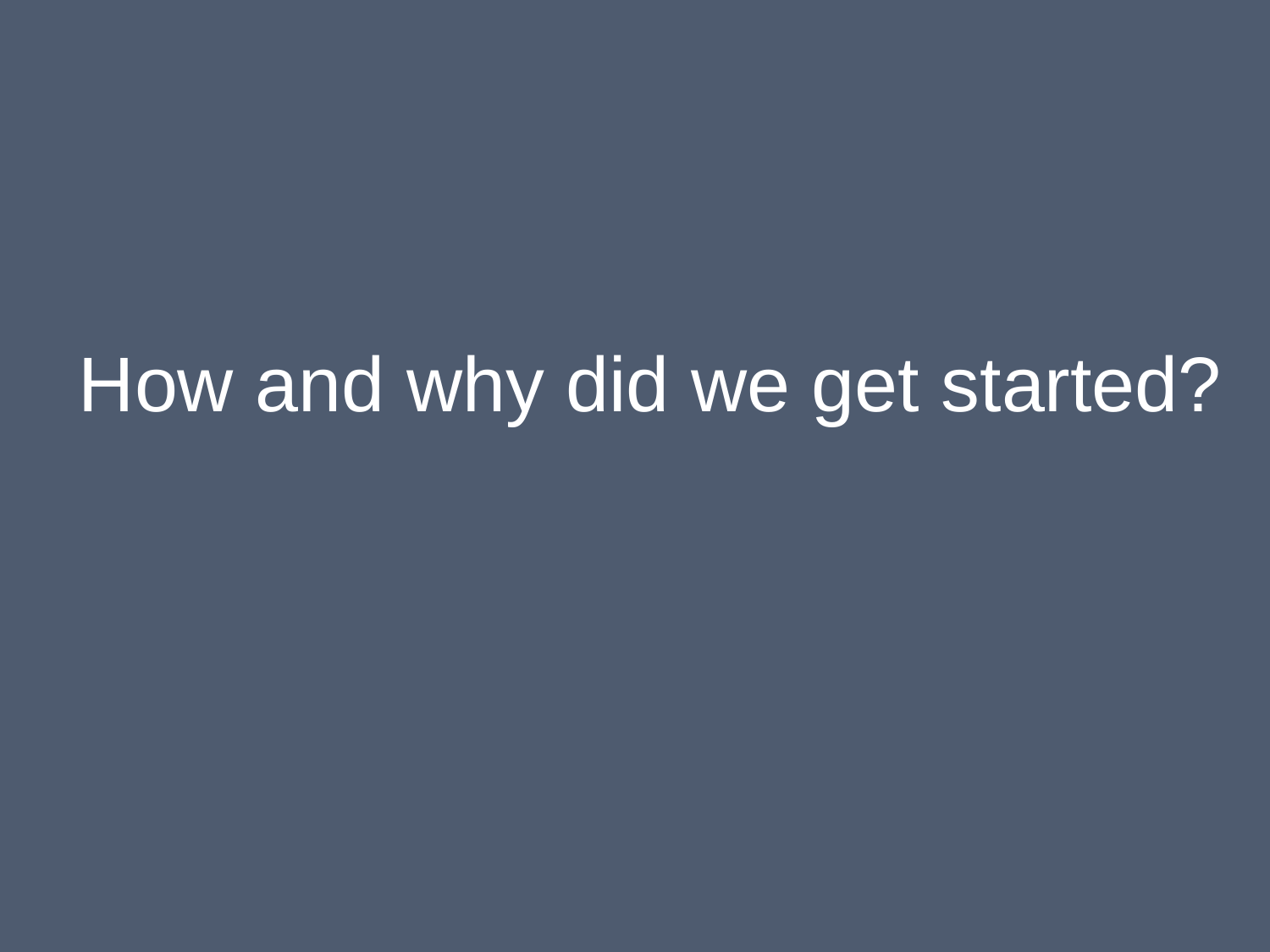

# How and why did we get started?